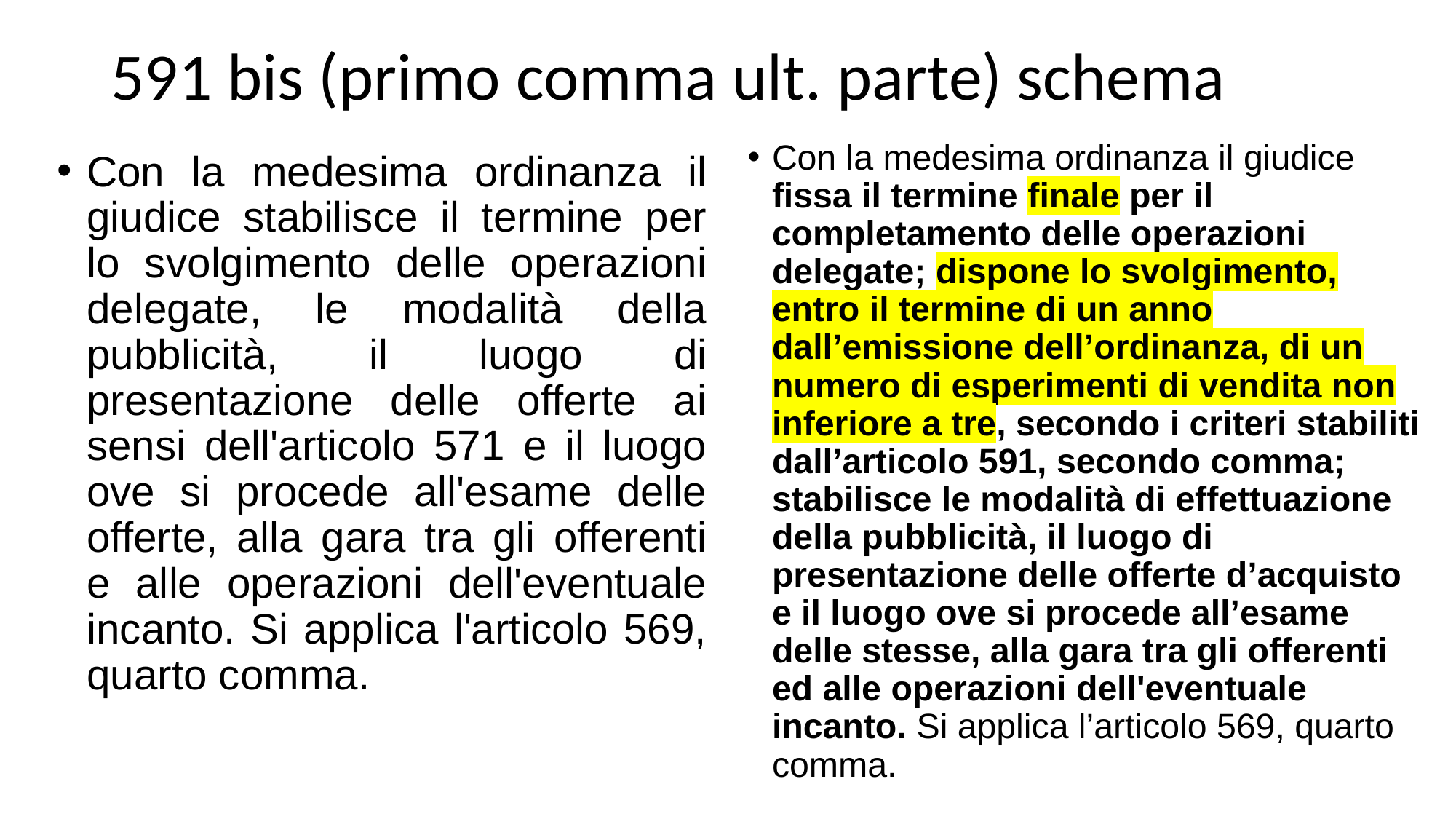

# 591 bis (primo comma ult. parte) schema
Con la medesima ordinanza il giudice fissa il termine finale per il completamento delle operazioni delegate; dispone lo svolgimento, entro il termine di un anno dall’emissione dell’ordinanza, di un numero di esperimenti di vendita non inferiore a tre, secondo i criteri stabiliti dall’articolo 591, secondo comma; stabilisce le modalità di effettuazione della pubblicità, il luogo di presentazione delle offerte d’acquisto e il luogo ove si procede all’esame delle stesse, alla gara tra gli offerenti ed alle operazioni dell'eventuale incanto. Si applica l’articolo 569, quarto comma.

Con la medesima ordinanza il giudice stabilisce il termine per lo svolgimento delle operazioni delegate, le modalità della pubblicità, il luogo di presentazione delle offerte ai sensi dell'articolo 571 e il luogo ove si procede all'esame delle offerte, alla gara tra gli offerenti e alle operazioni dell'eventuale incanto. Si applica l'articolo 569, quarto comma.